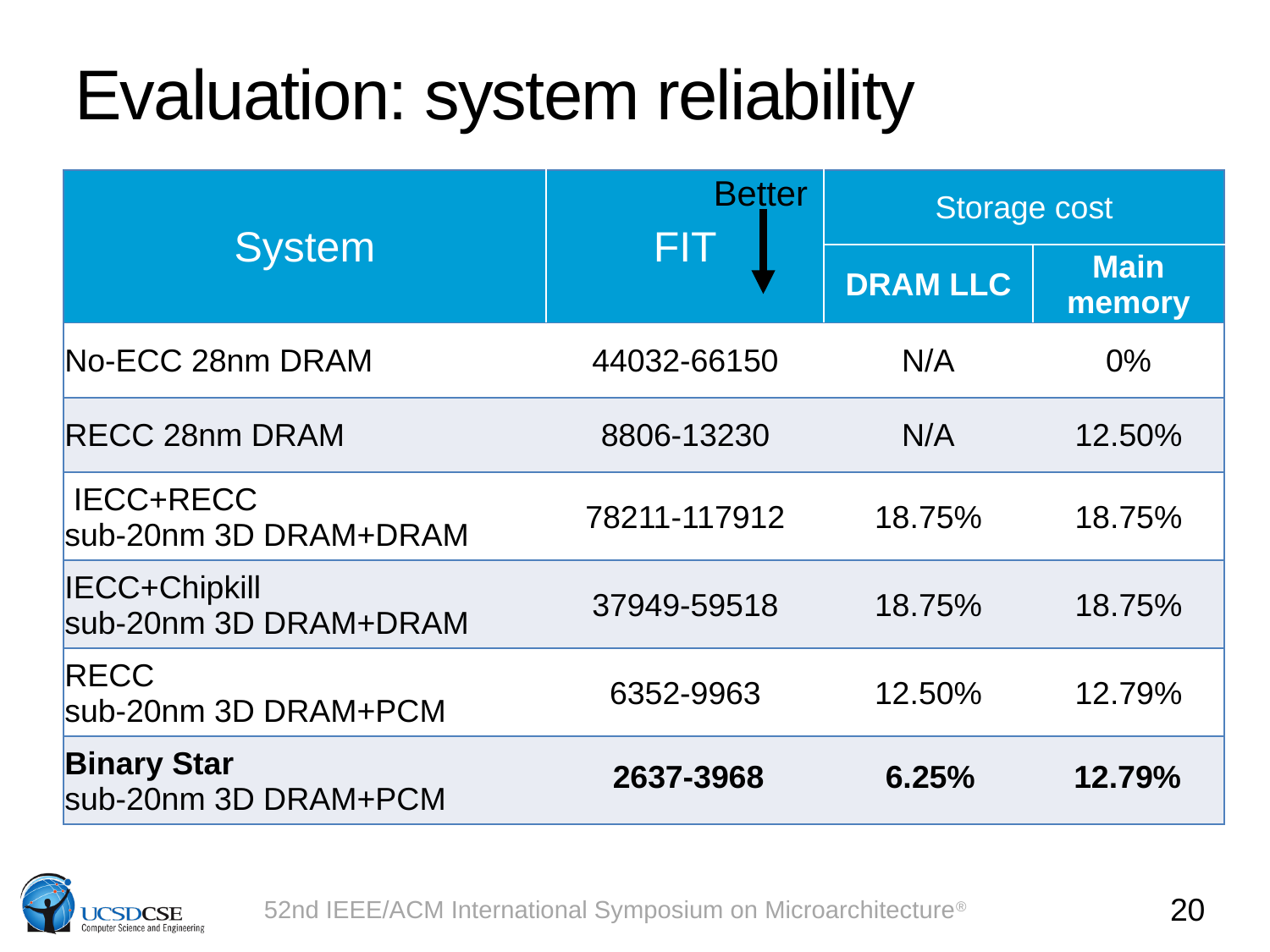

# Evaluation: system reliability
Better
| System | FIT | Storage cost |  |
| --- | --- | --- | --- |
|  |  | DRAM LLC | Main memory |
| No-ECC 28nm DRAM | 44032-66150 | N/A | 0% |
| RECC 28nm DRAM | 8806-13230 | N/A | 12.50% |
| IECC+RECC sub-20nm 3D DRAM+DRAM | 78211-117912 | 18.75% | 18.75% |
| IECC+Chipkill sub-20nm 3D DRAM+DRAM | 37949-59518 | 18.75% | 18.75% |
| RECC sub-20nm 3D DRAM+PCM | 6352-9963 | 12.50% | 12.79% |
| Binary Star sub-20nm 3D DRAM+PCM |  |  |  |
2637-3968
6.25%
12.79%
20